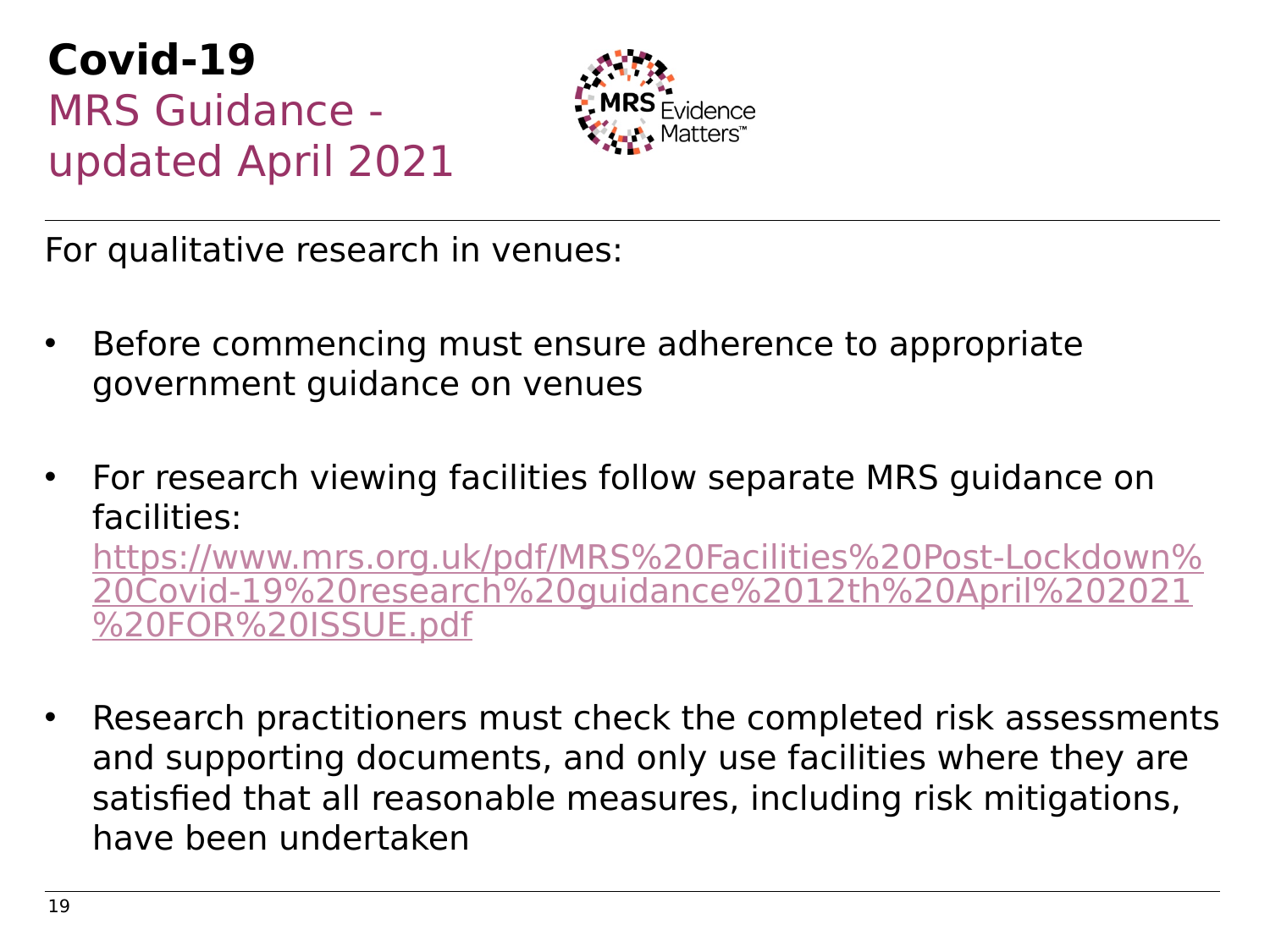

Covid-19
MRS Guidance - updated April 2021
For qualitative research in venues:

Before commencing must ensure adherence to appropriate government guidance on venues

For research viewing facilities follow separate MRS guidance on facilities: https://www.mrs.org.uk/pdf/MRS%20Facilities%20Post-Lockdown%20Covid-19%20research%20guidance%2012th%20April%202021%20FOR%20ISSUE.pdf

Research practitioners must check the completed risk assessments and supporting documents, and only use facilities where they are satisfied that all reasonable measures, including risk mitigations, have been undertaken
19